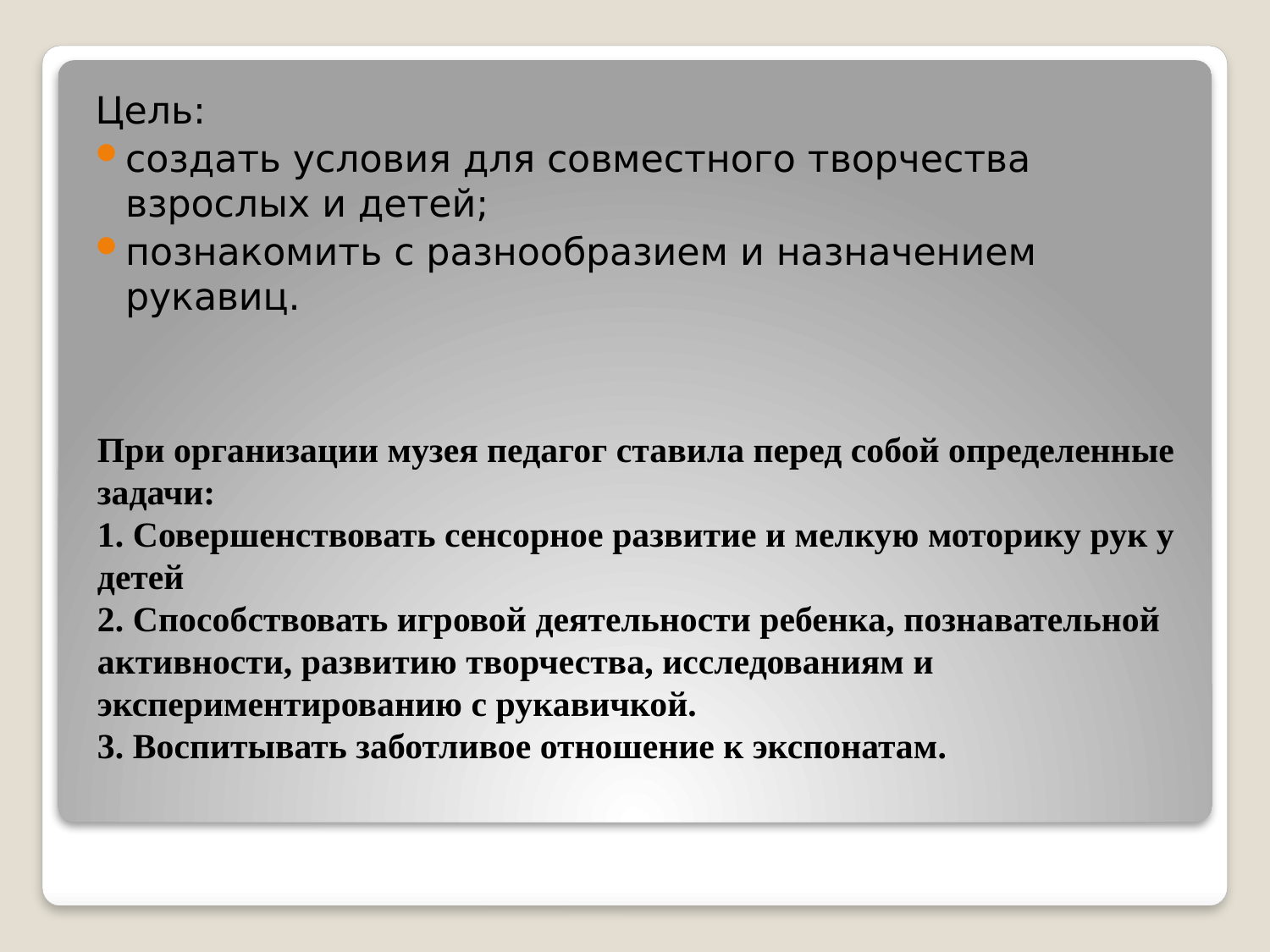

Цель:
создать условия для совместного творчества взрослых и детей;
познакомить с разнообразием и назначением рукавиц.

# При организации музея педагог ставила перед собой определенные задачи: 1. Совершенствовать сенсорное развитие и мелкую моторику рук у детей 2. Способствовать игровой деятельности ребенка, познавательной активности, развитию творчества, исследованиям и экспериментированию с рукавичкой. 3. Воспитывать заботливое отношение к экспонатам.